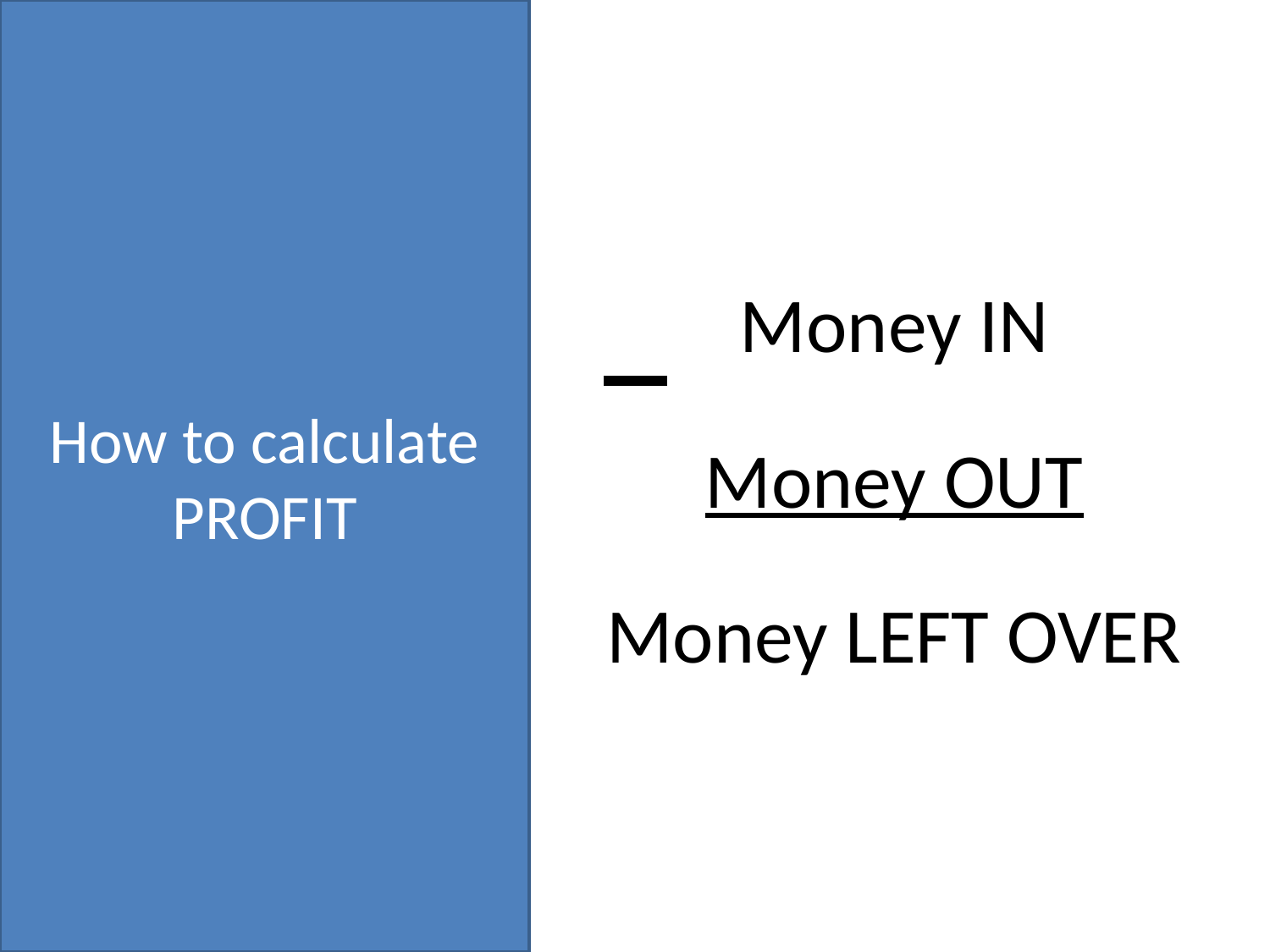

How to calculate PROFIT
Money IN
Money OUT
Money LEFT OVER